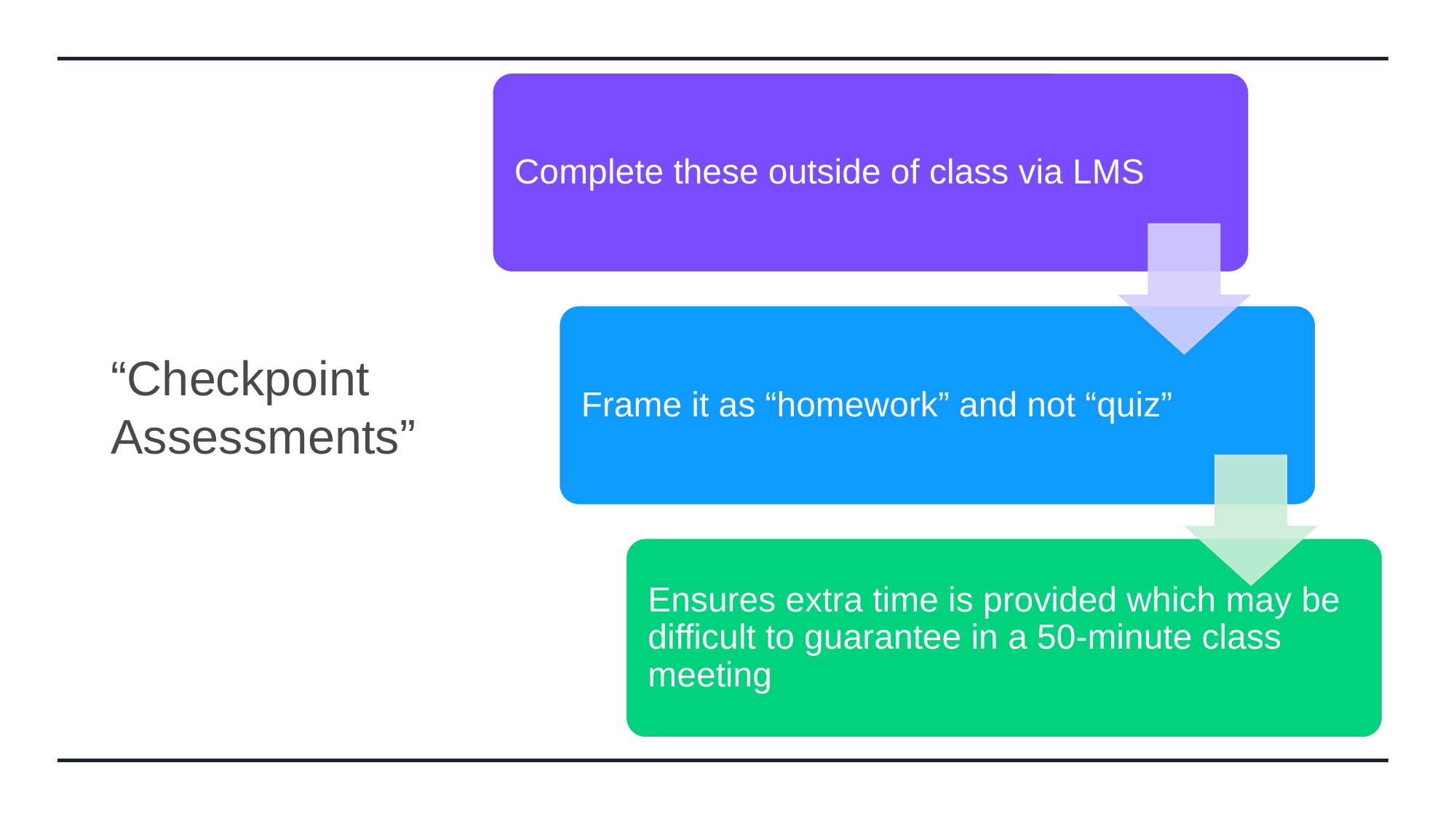

# “Checkpoint Assessments”
Complete these outside of class via LMS
Frame it as “homework” and not “quiz”
Ensures extra time is provided which may be difficult to guarantee in a 50-minute class meeting